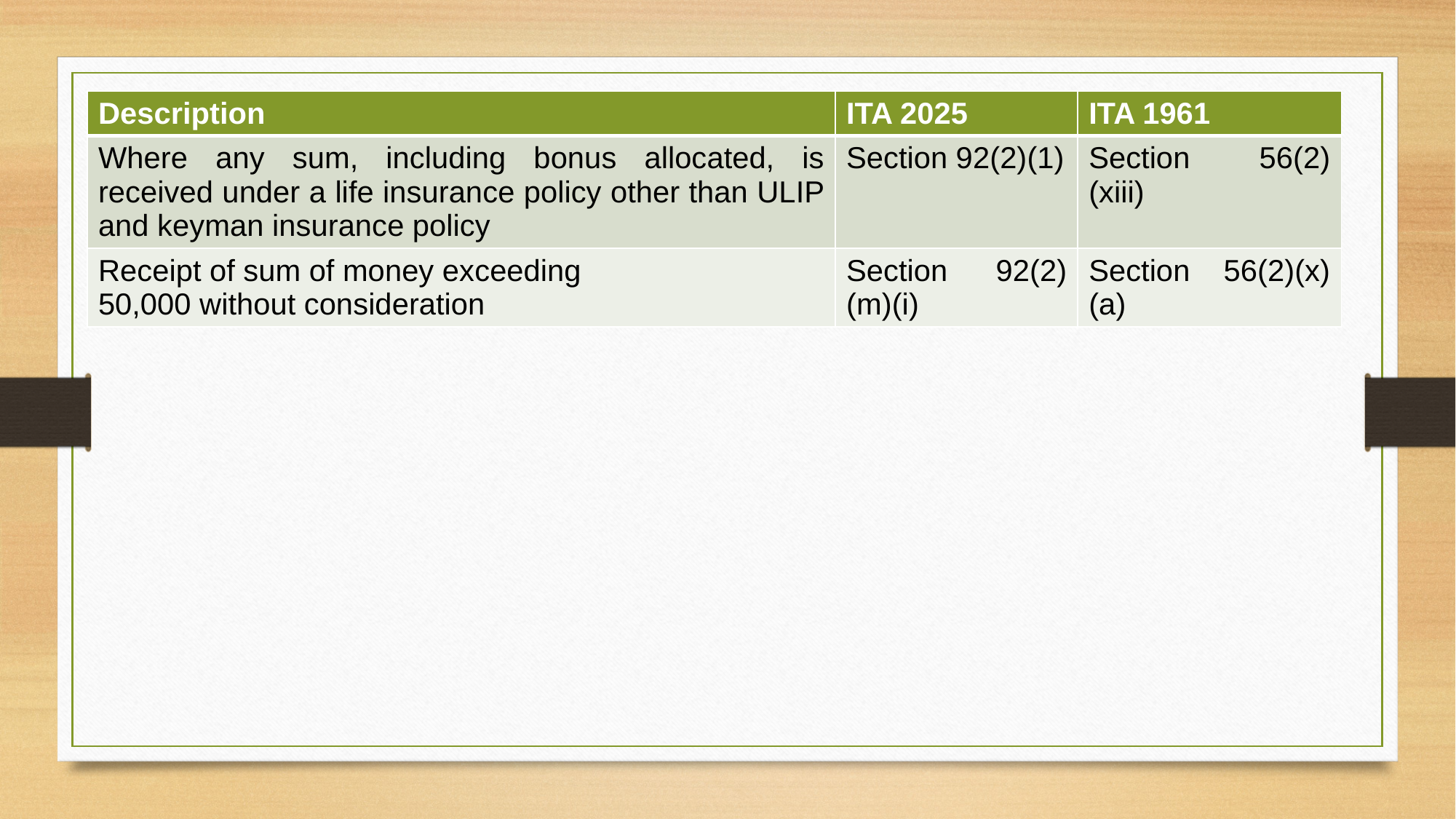

| Description | ITA 2025 | ITA 1961 |
| --- | --- | --- |
| Where any sum, including bonus allocated, is received under a life insurance policy other than ULIP and keyman insurance policy | Section 92(2)(1) | Section 56(2) (xiii) |
| Receipt of sum of money exceeding 50,000 without consideration | Section 92(2)(m)(i) | Section 56(2)(x)(a) |